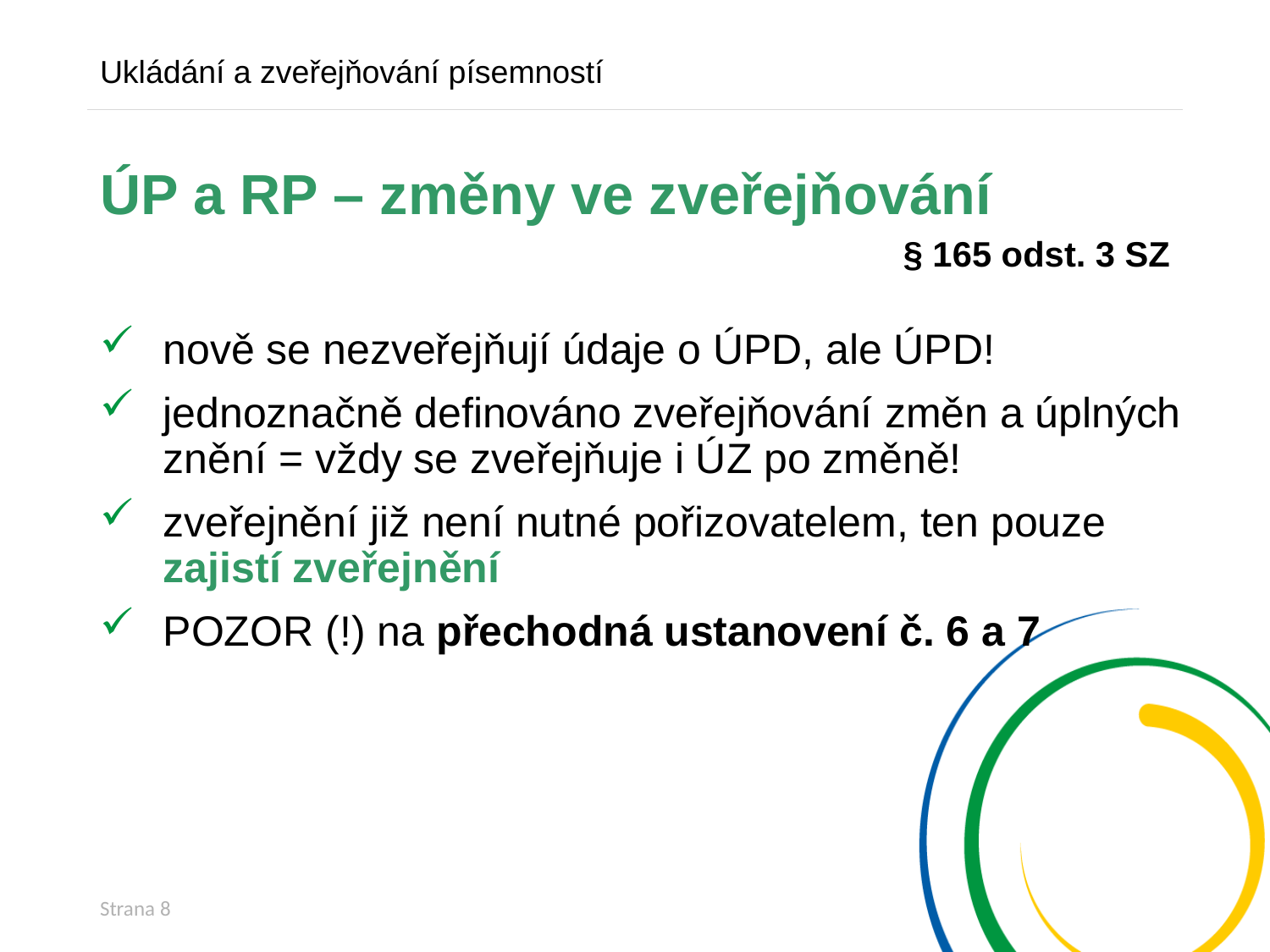

Ukládání a zveřejňování písemností
# ÚP a RP – změny ve zveřejňování
§ 165 odst. 3 SZ

nově se nezveřejňují údaje o ÚPD, ale ÚPD!
jednoznačně definováno zveřejňování změn a úplných znění = vždy se zveřejňuje i ÚZ po změně!
zveřejnění již není nutné pořizovatelem, ten pouze zajistí zveřejnění
POZOR (!) na přechodná ustanovení č. 6 a 7

Strana 8